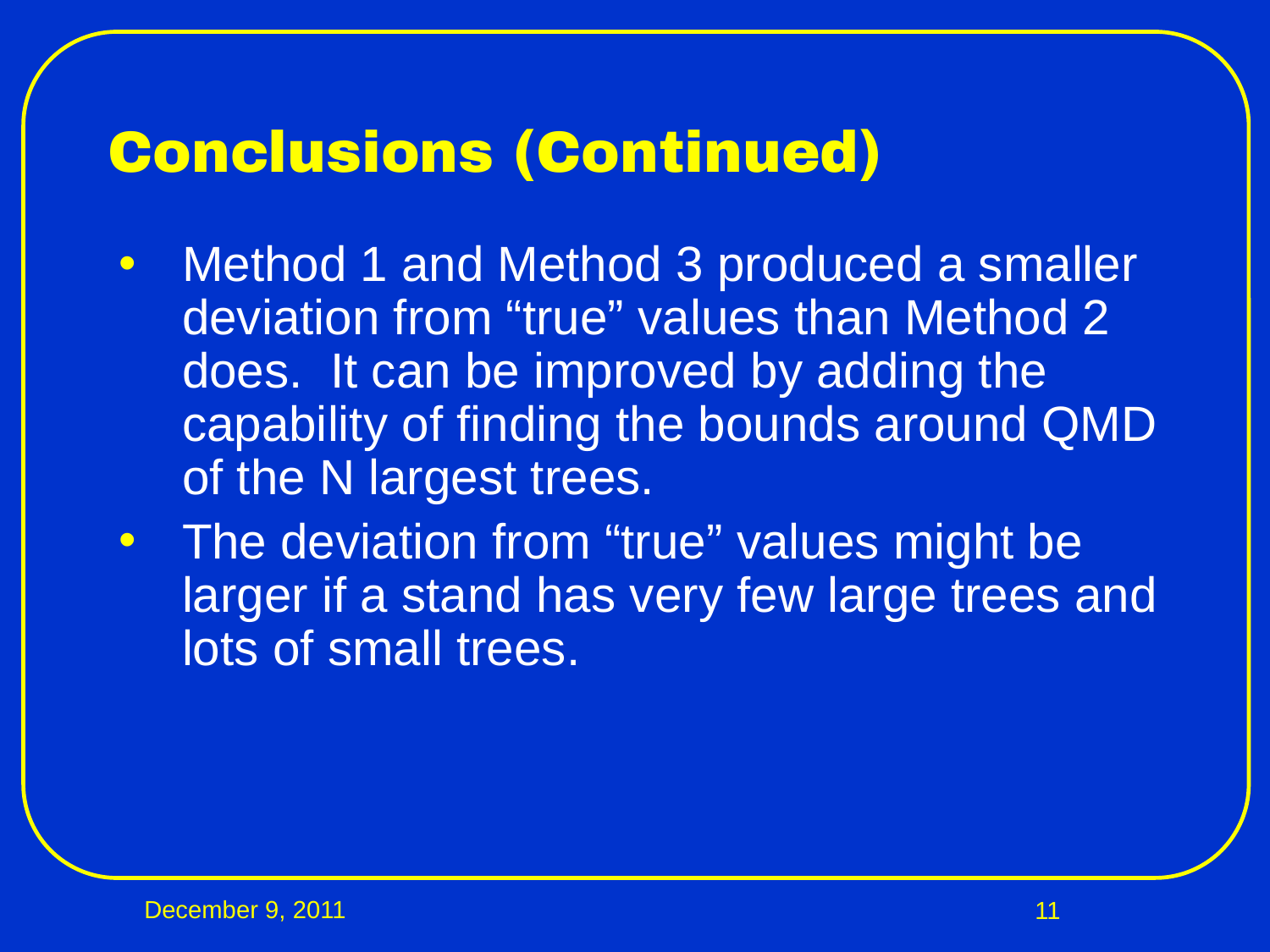

# Conclusions (Continued)
Method 1 and Method 3 produced a smaller deviation from “true” values than Method 2 does.  It can be improved by adding the capability of finding the bounds around QMD of the N largest trees.
The deviation from “true” values might be larger if a stand has very few large trees and lots of small trees.
December 9, 2011
11